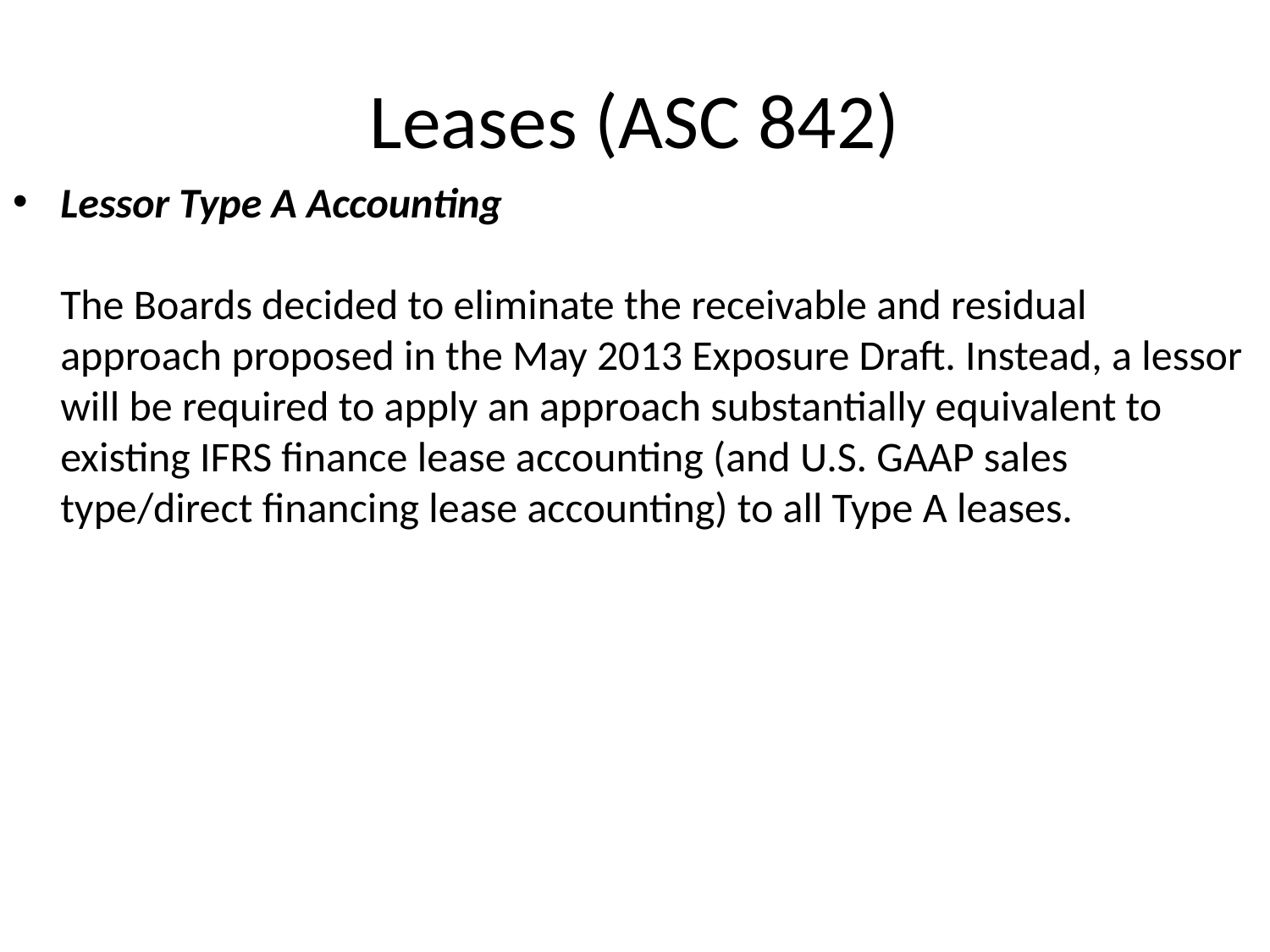

# Leases (ASC 842)
Lessor Type A Accounting
The Boards decided to eliminate the receivable and residual approach proposed in the May 2013 Exposure Draft. Instead, a lessor will be required to apply an approach substantially equivalent to existing IFRS finance lease accounting (and U.S. GAAP sales type/direct financing lease accounting) to all Type A leases.